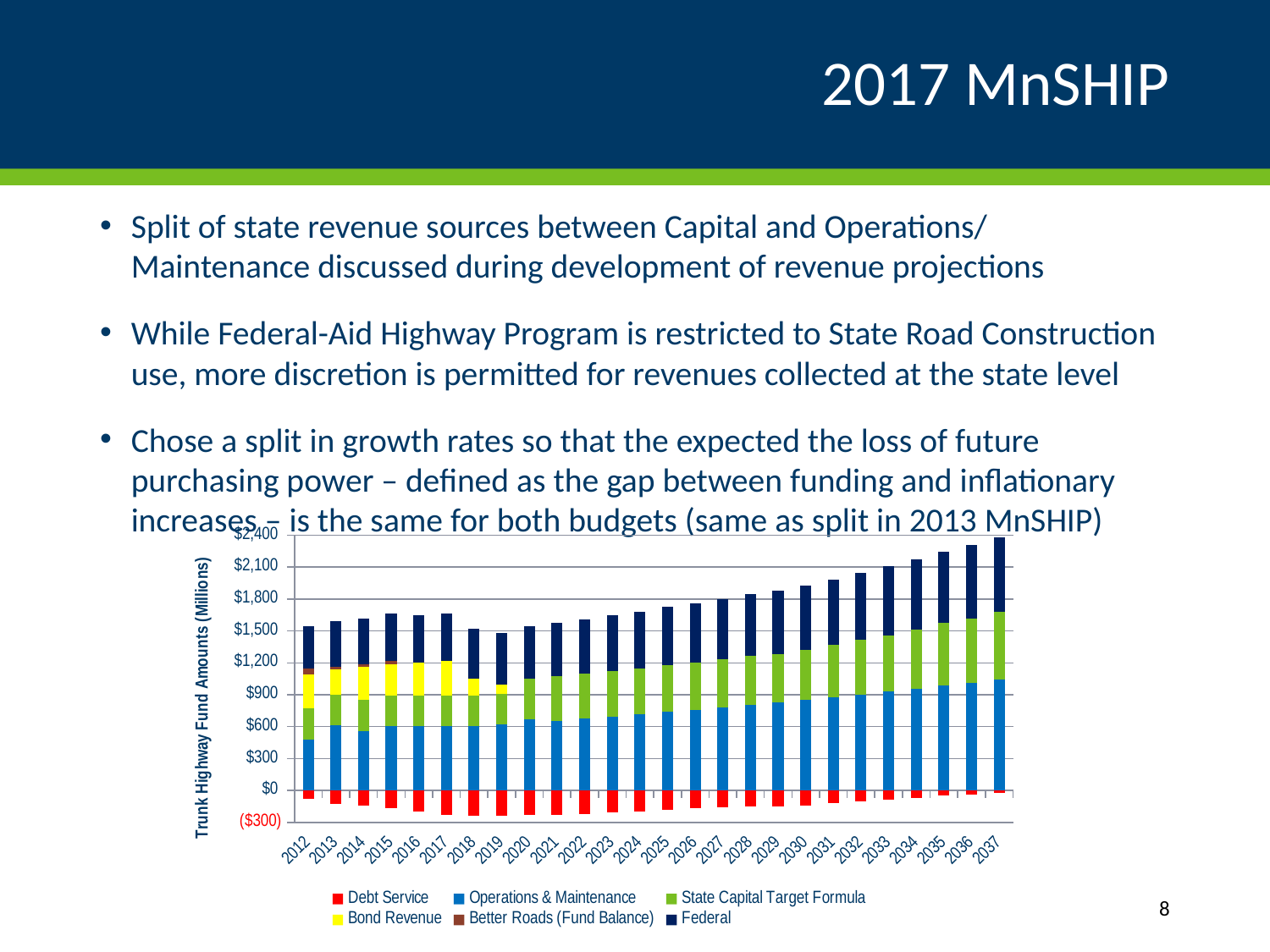

# 2017 MnSHIP
Split of state revenue sources between Capital and Operations/ Maintenance discussed during development of revenue projections
While Federal-Aid Highway Program is restricted to State Road Construction use, more discretion is permitted for revenues collected at the state level
Chose a split in growth rates so that the expected the loss of future purchasing power – defined as the gap between funding and inflationary increases – is the same for both budgets (same as split in 2013 MnSHIP)

[unsupported chart]

8